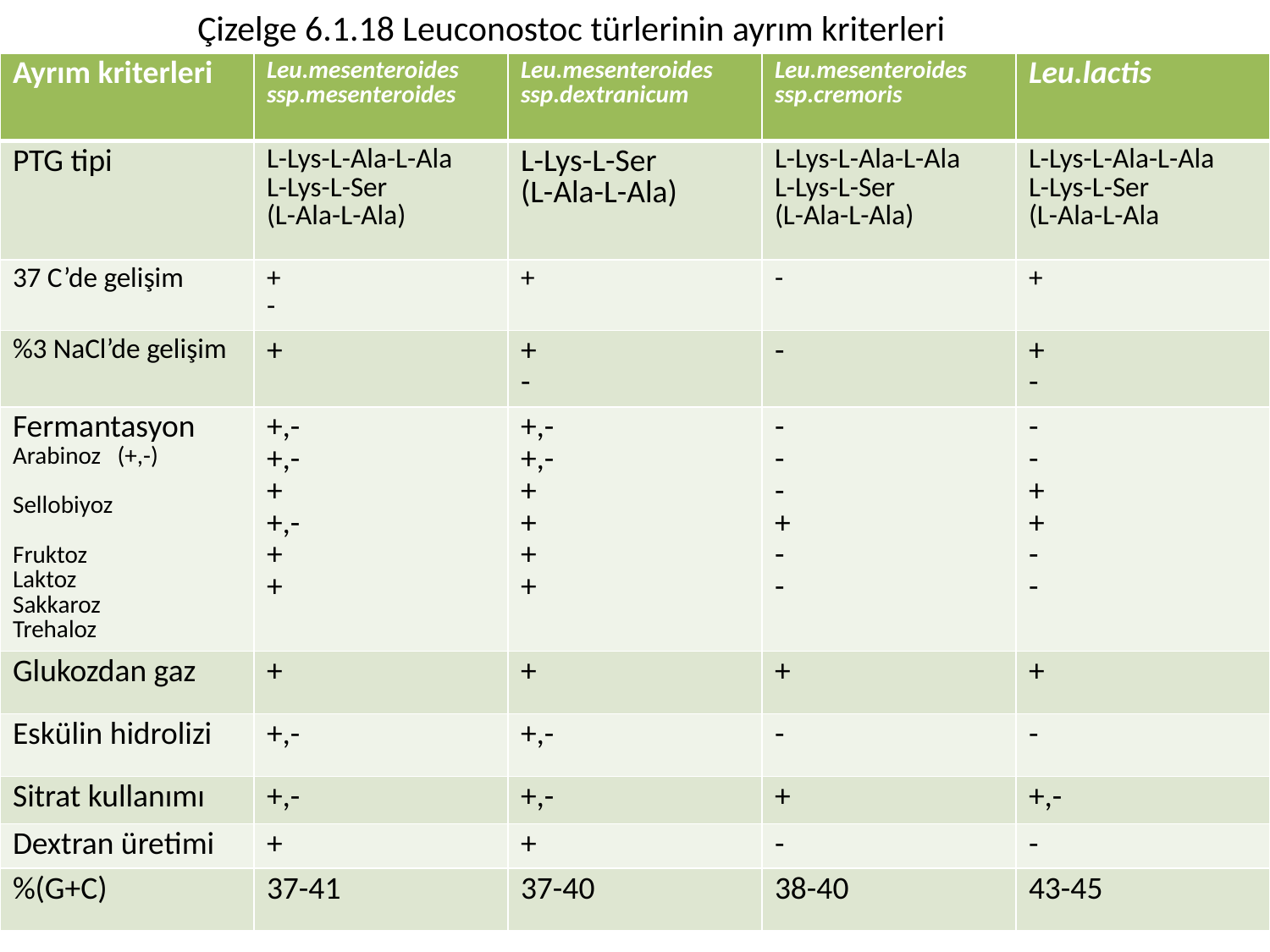

# Çizelge 6.1.18 Leuconostoc türlerinin ayrım kriterleri
| Ayrım kriterleri | Leu.mesenteroides ssp.mesenteroides | Leu.mesenteroides ssp.dextranicum | Leu.mesenteroides ssp.cremoris | Leu.lactis |
| --- | --- | --- | --- | --- |
| PTG tipi | L-Lys-L-Ala-L-Ala L-Lys-L-Ser (L-Ala-L-Ala) | L-Lys-L-Ser (L-Ala-L-Ala) | L-Lys-L-Ala-L-Ala L-Lys-L-Ser (L-Ala-L-Ala) | L-Lys-L-Ala-L-Ala L-Lys-L-Ser (L-Ala-L-Ala |
| 37 C’de gelişim | + - | + | - | + |
| %3 NaCl’de gelişim | + | + - | - | + - |
| Fermantasyon Arabinoz (+,-) Sellobiyoz Fruktoz Laktoz Sakkaroz Trehaloz | +,- +,- + +,- + + | +,- +,- + + + + | - - - + - - | - - + + - - |
| Glukozdan gaz | + | + | + | + |
| Eskülin hidrolizi | +,- | +,- | - | - |
| Sitrat kullanımı | +,- | +,- | + | +,- |
| Dextran üretimi | + | + | - | - |
| %(G+C) | 37-41 | 37-40 | 38-40 | 43-45 |